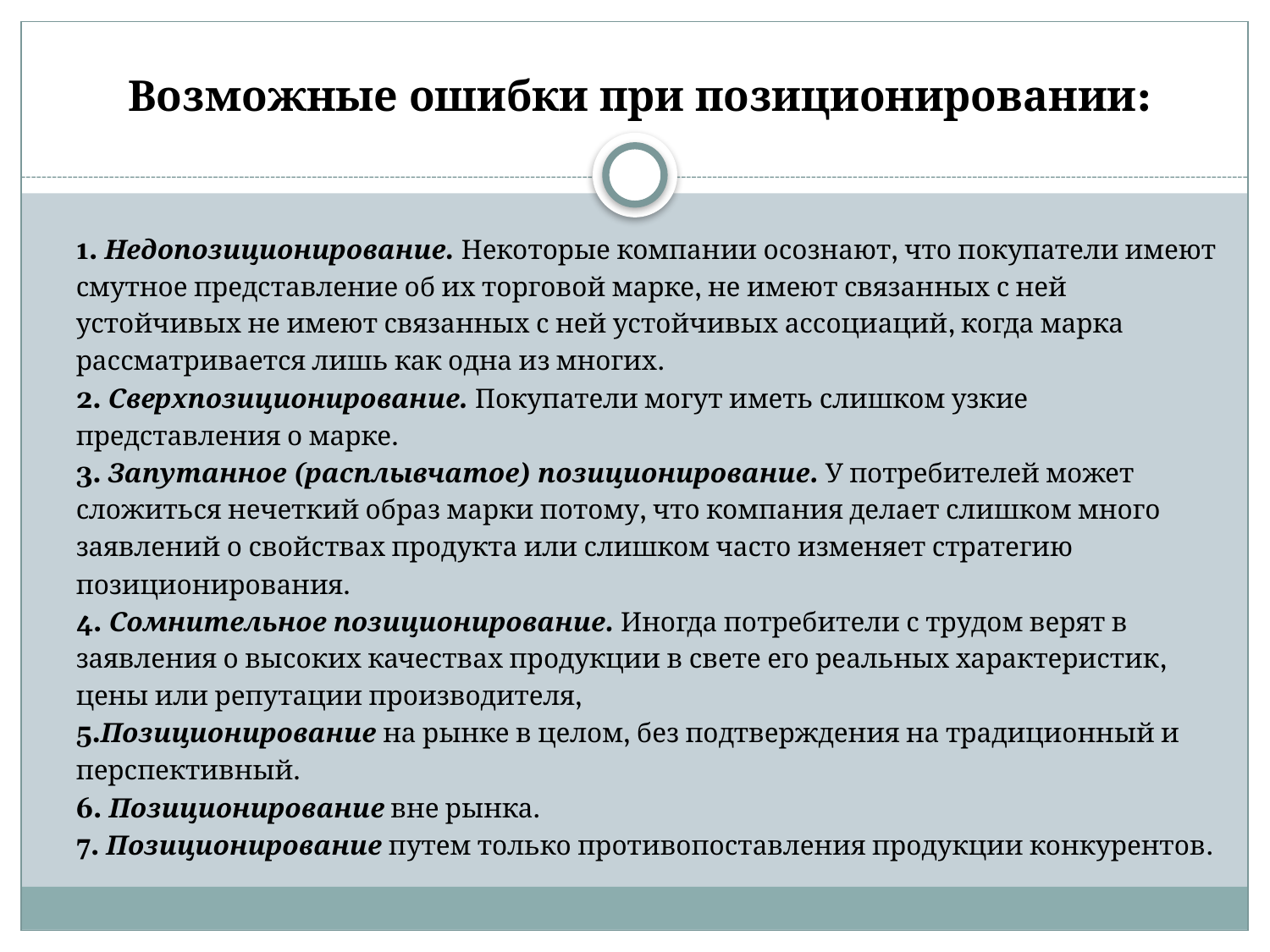

# Возможные ошибки при позиционировании:
1. Недопозиционирование. Некоторые компании осознают, что покупатели имеют
смутное представление об их торговой марке, не имеют связанных с ней
устойчивых не имеют связанных с ней устойчивых ассоциаций, когда марка
рассматривается лишь как одна из многих.
2. Сверхпозиционирование. Покупатели могут иметь слишком узкие
представления о марке.
3. Запутанное (расплывчатое) позиционирование. У потребителей может
сложиться нечеткий образ марки потому, что компания делает слишком много
заявлений о свойствах продукта или слишком часто изменяет стратегию
позиционирования.
4. Сомнительное позиционирование. Иногда потребители с трудом верят в
заявления о высоких качествах продукции в свете его реальных характеристик,
цены или репутации производителя,
5.Позиционирование на рынке в целом, без подтверждения на традиционный и
перспективный.
6. Позиционирование вне рынка.
7. Позиционирование путем только противопоставления продукции конкурентов.